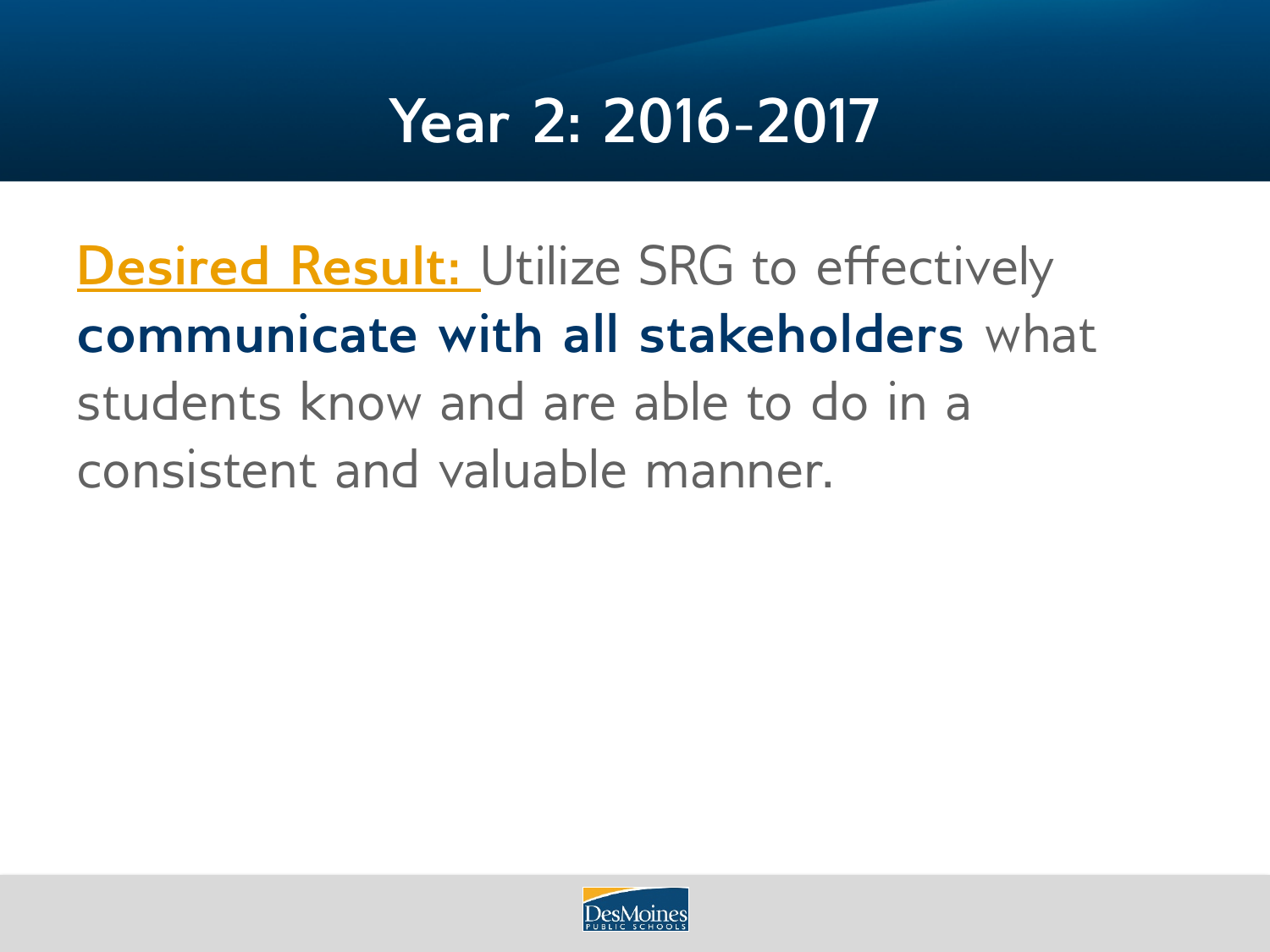

# Year 2: 2016-2017
Desired Result: Utilize SRG to effectively communicate with all stakeholders what students know and are able to do in a consistent and valuable manner.